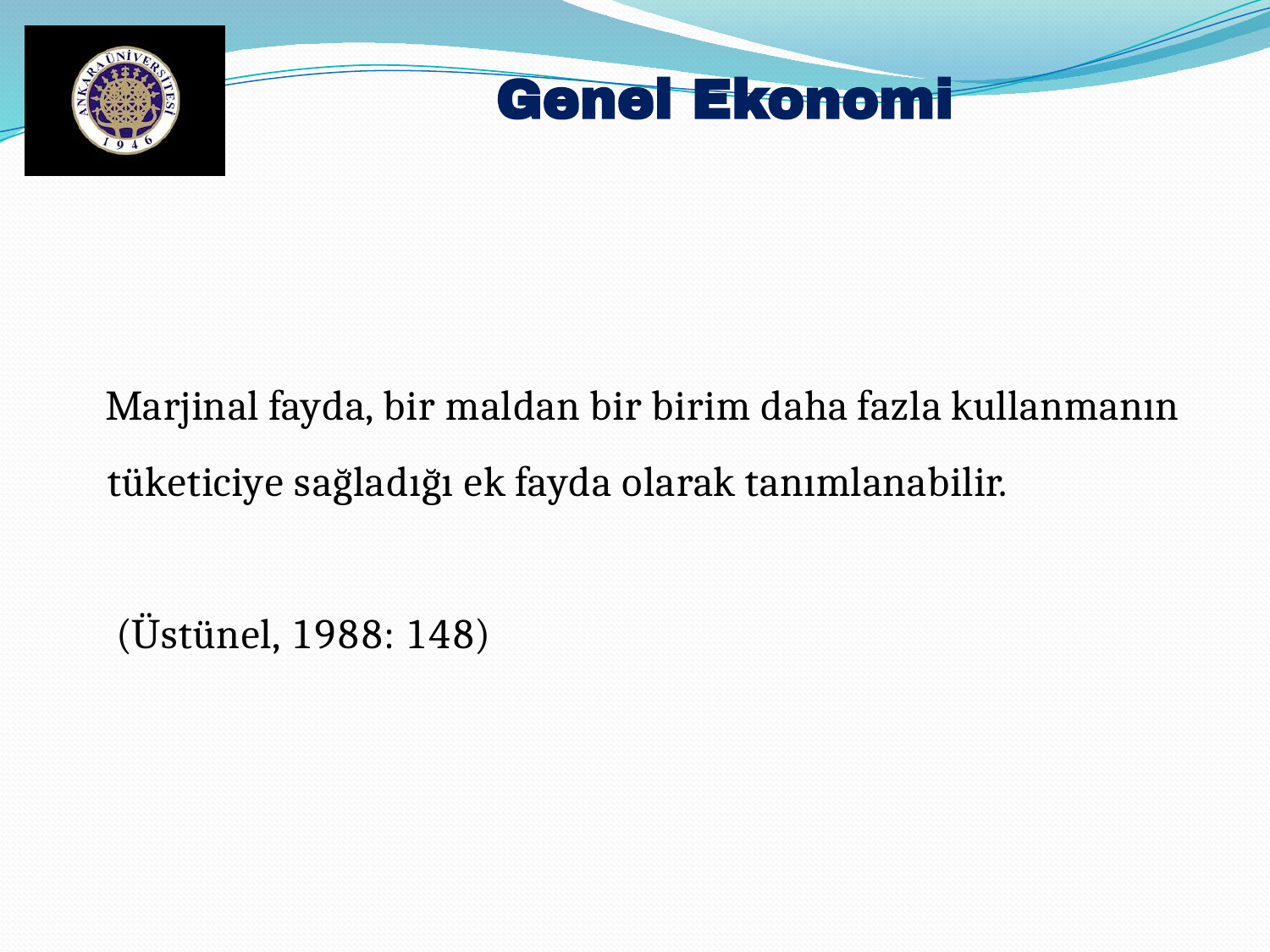

Genel Ekonomi
Marjinal fayda, bir maldan bir birim daha fazla kullanmanın tüketiciye sağladığı ek fayda olarak tanımlanabilir.

 (Üstünel, 1988: 148)